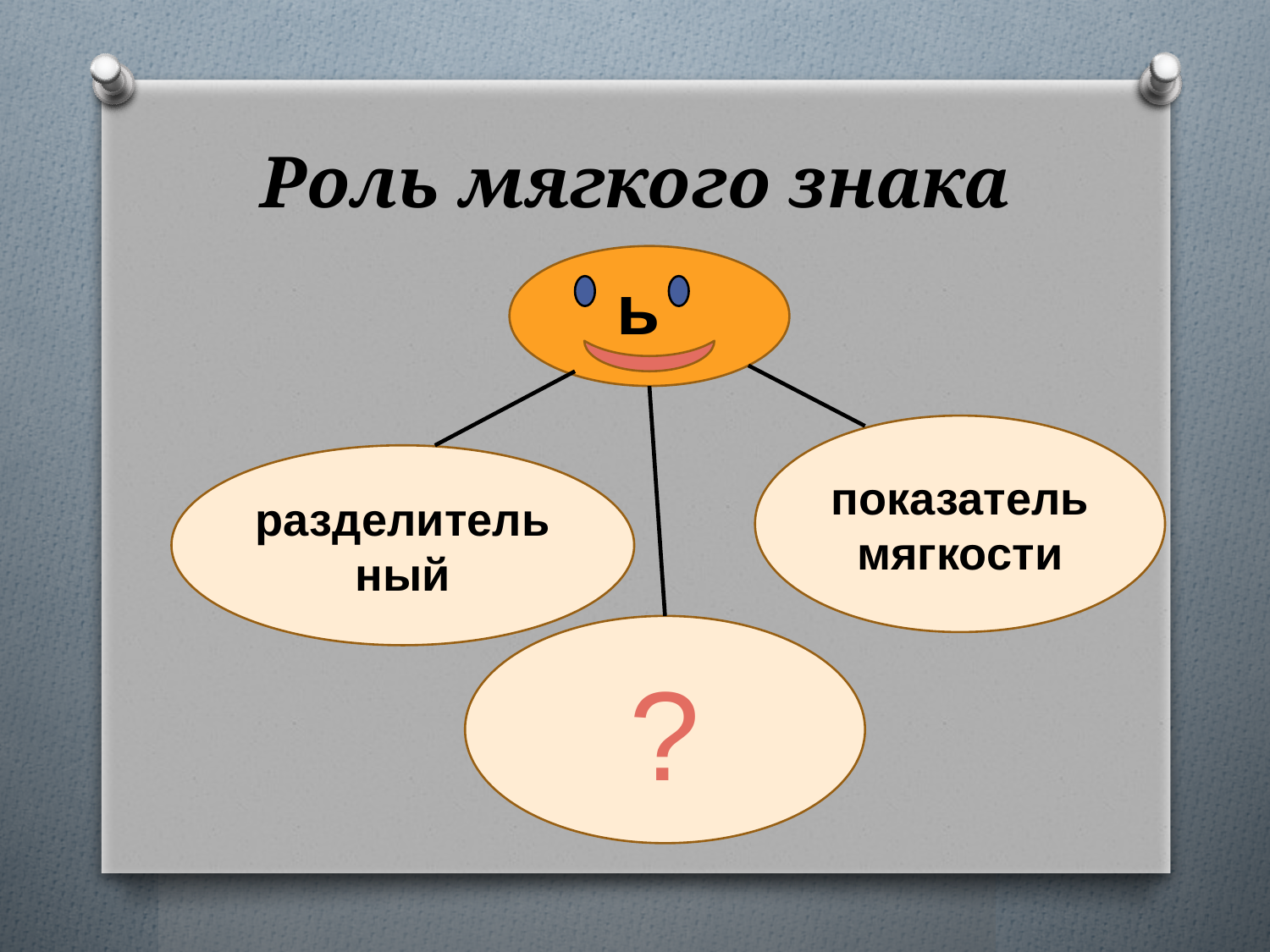

# Роль мягкого знака

ь

показатель мягкости
разделительный
?